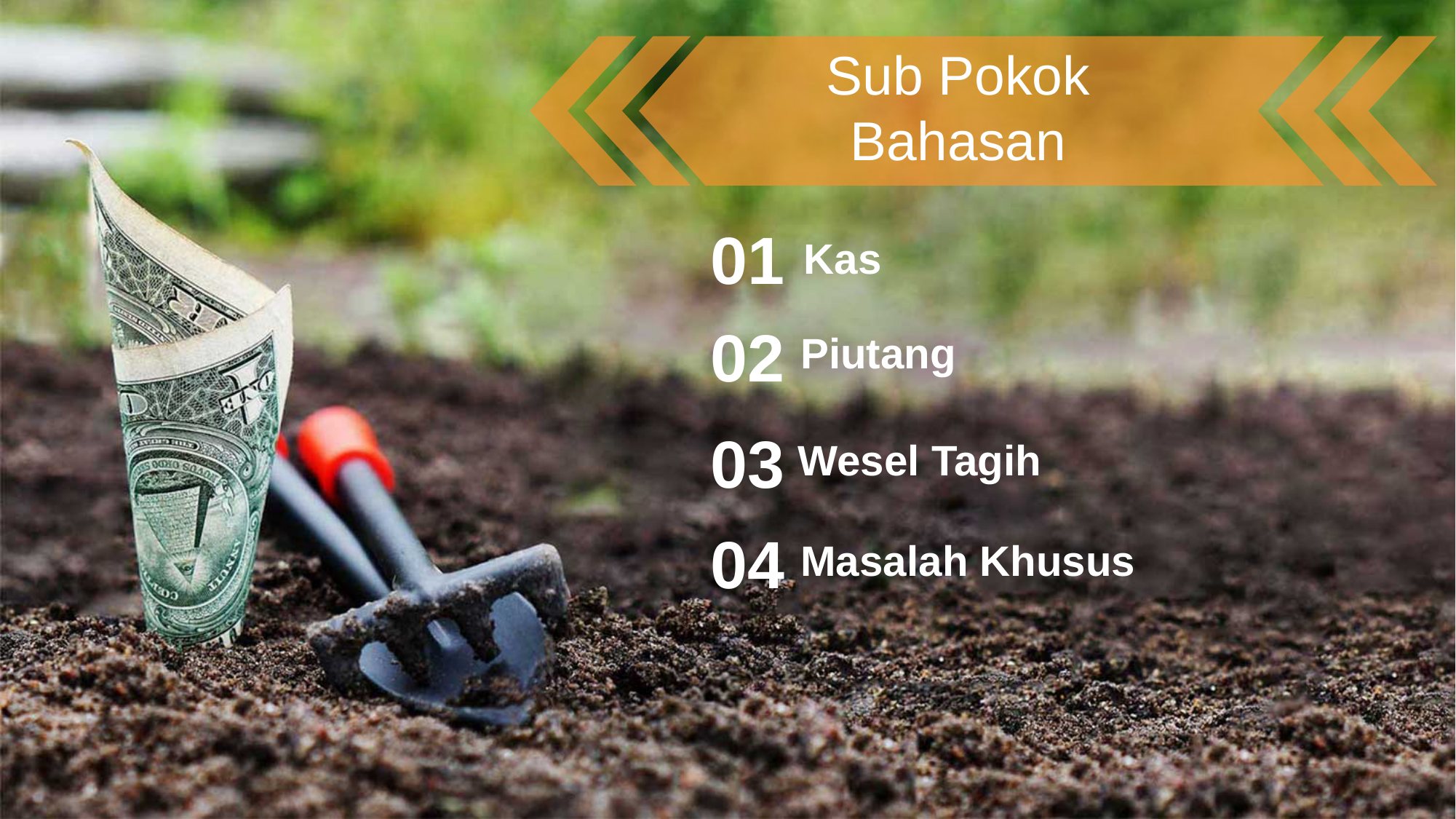

Sub Pokok Bahasan

01
Kas
02
Piutang
03
Wesel Tagih
04
Masalah Khusus